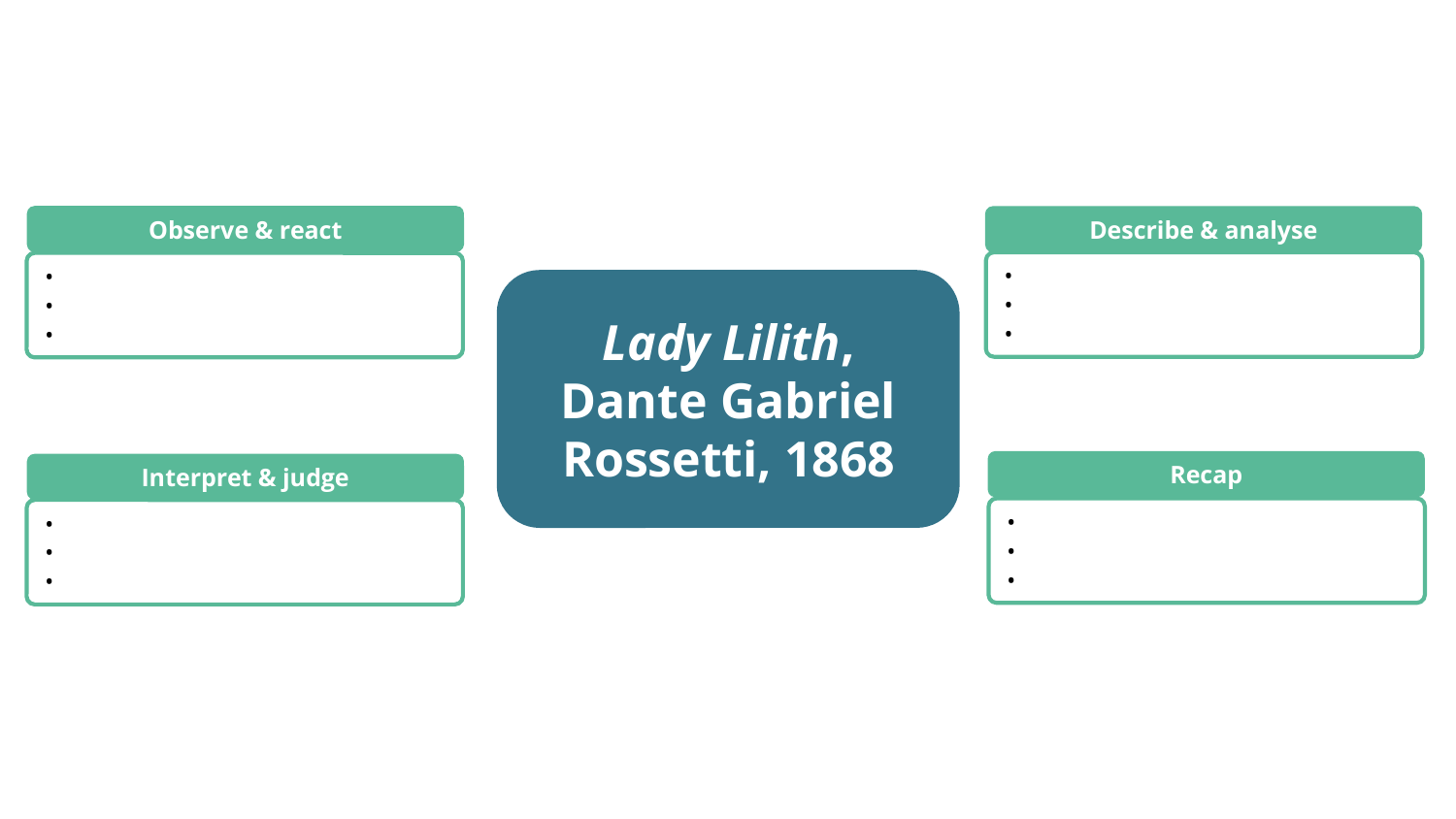

Observe & react
Describe & analyse
•
•
•
•
•
•

Lady Lilith,
Dante Gabriel Rossetti, 1868
Recap
Interpret & judge
•
•
•
•
•
•